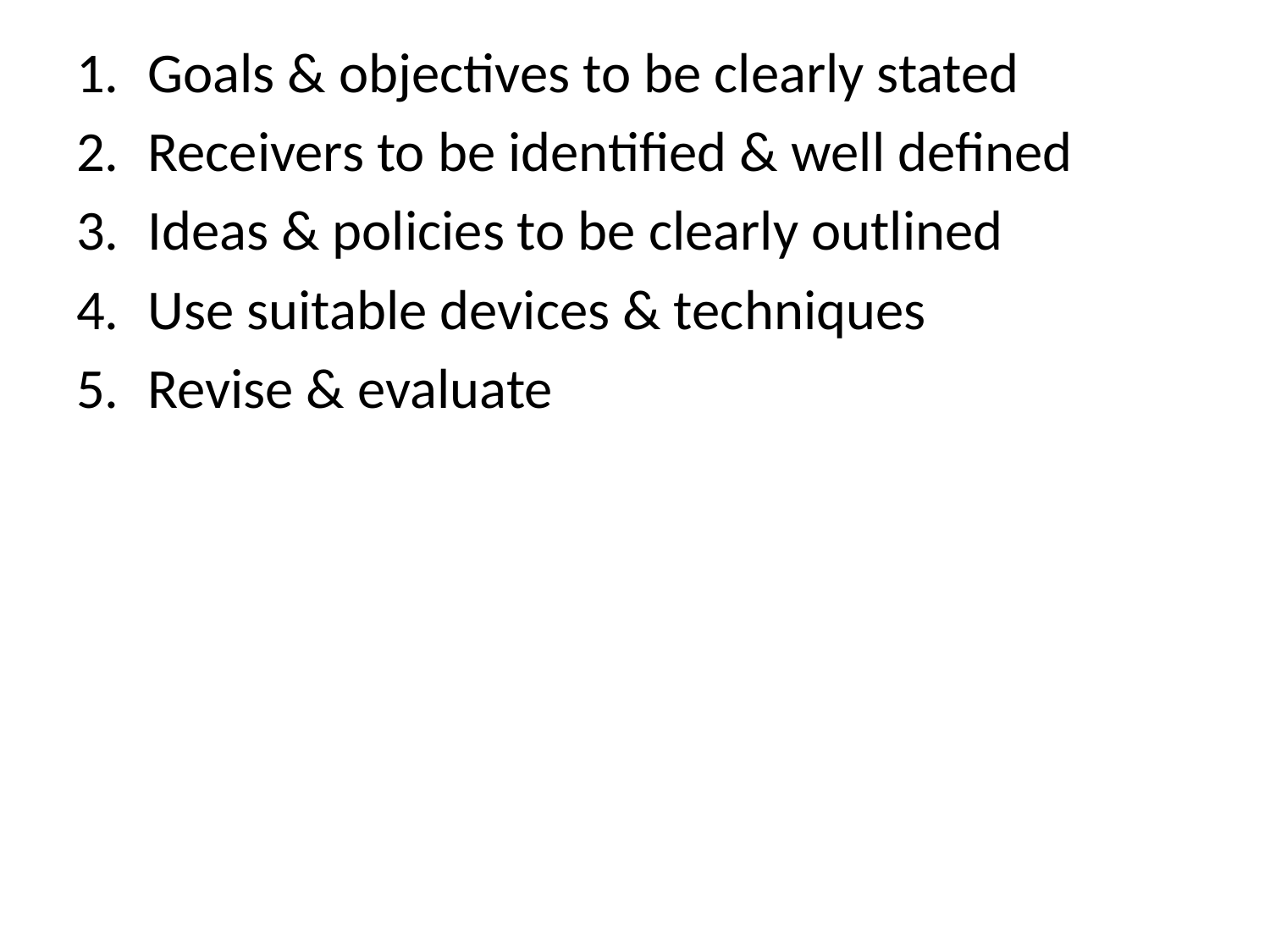

Goals & objectives to be clearly stated
Receivers to be identified & well defined
Ideas & policies to be clearly outlined
Use suitable devices & techniques
Revise & evaluate